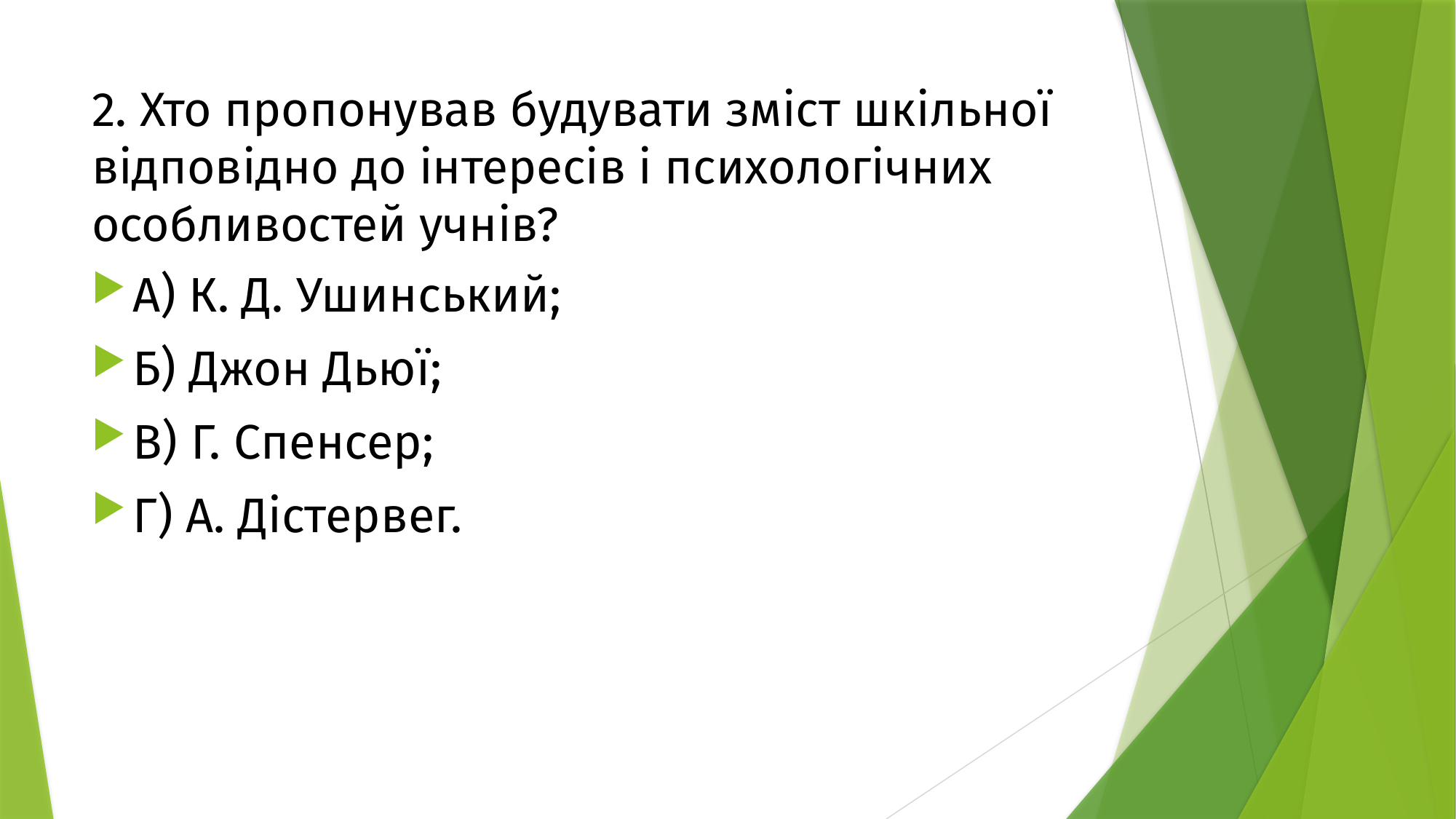

# 2. Хто пропонував будувати зміст шкільної відповідно до інтересів і психологічних особливостей учнів?
А) К. Д. Ушинський;
Б) Джон Дьюї;
В) Г. Спенсер;
Г) А. Дістервег.